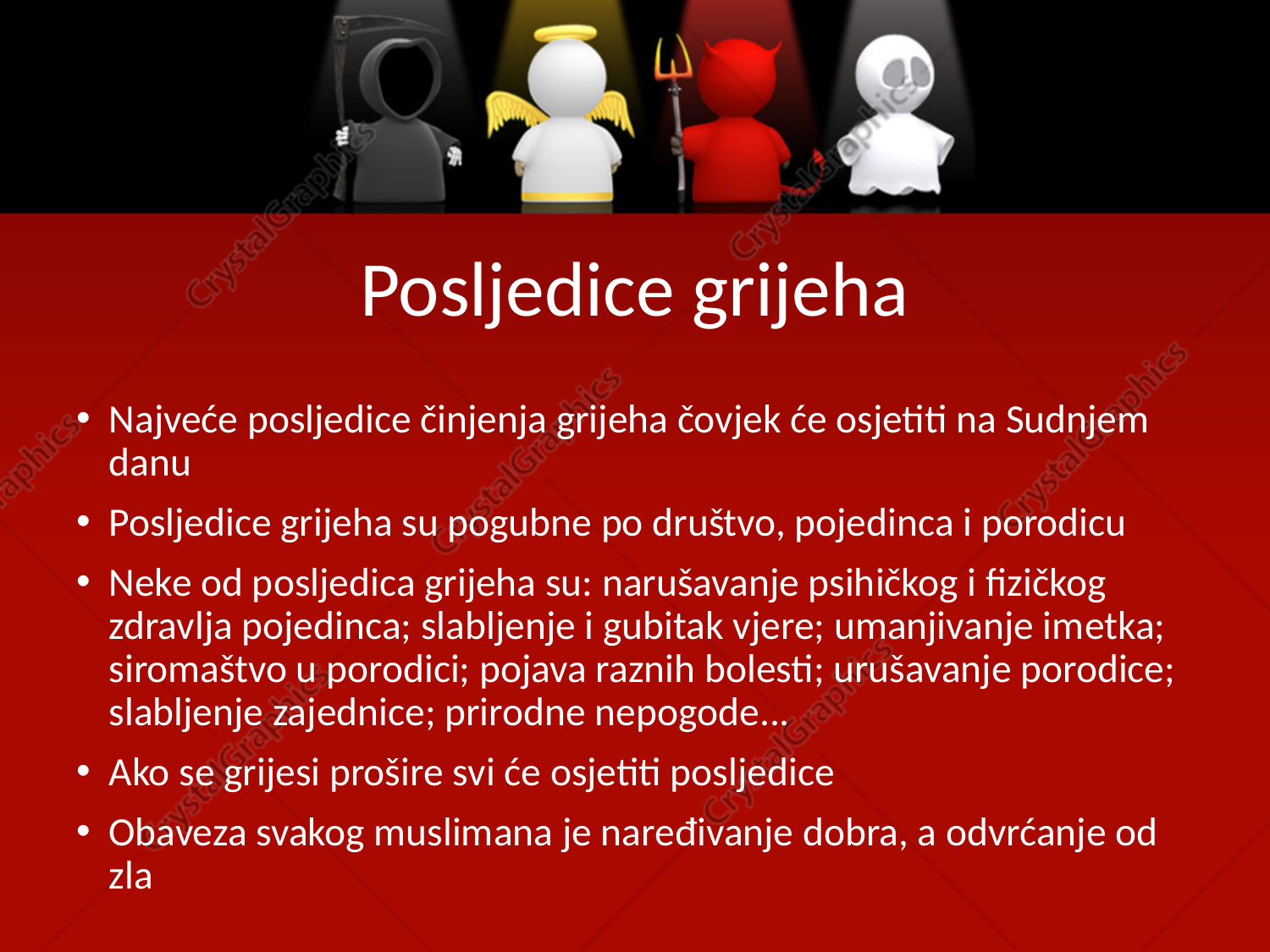

# Posljedice grijeha
Najveće posljedice činjenja grijeha čovjek će osjetiti na Sudnjem danu
Posljedice grijeha su pogubne po društvo, pojedinca i porodicu
Neke od posljedica grijeha su: narušavanje psihičkog i fizičkog zdravlja pojedinca; slabljenje i gubitak vjere; umanjivanje imetka; siromaštvo u porodici; pojava raznih bolesti; urušavanje porodice; slabljenje zajednice; prirodne nepogode...
Ako se grijesi prošire svi će osjetiti posljedice
Obaveza svakog muslimana je naređivanje dobra, a odvrćanje od zla